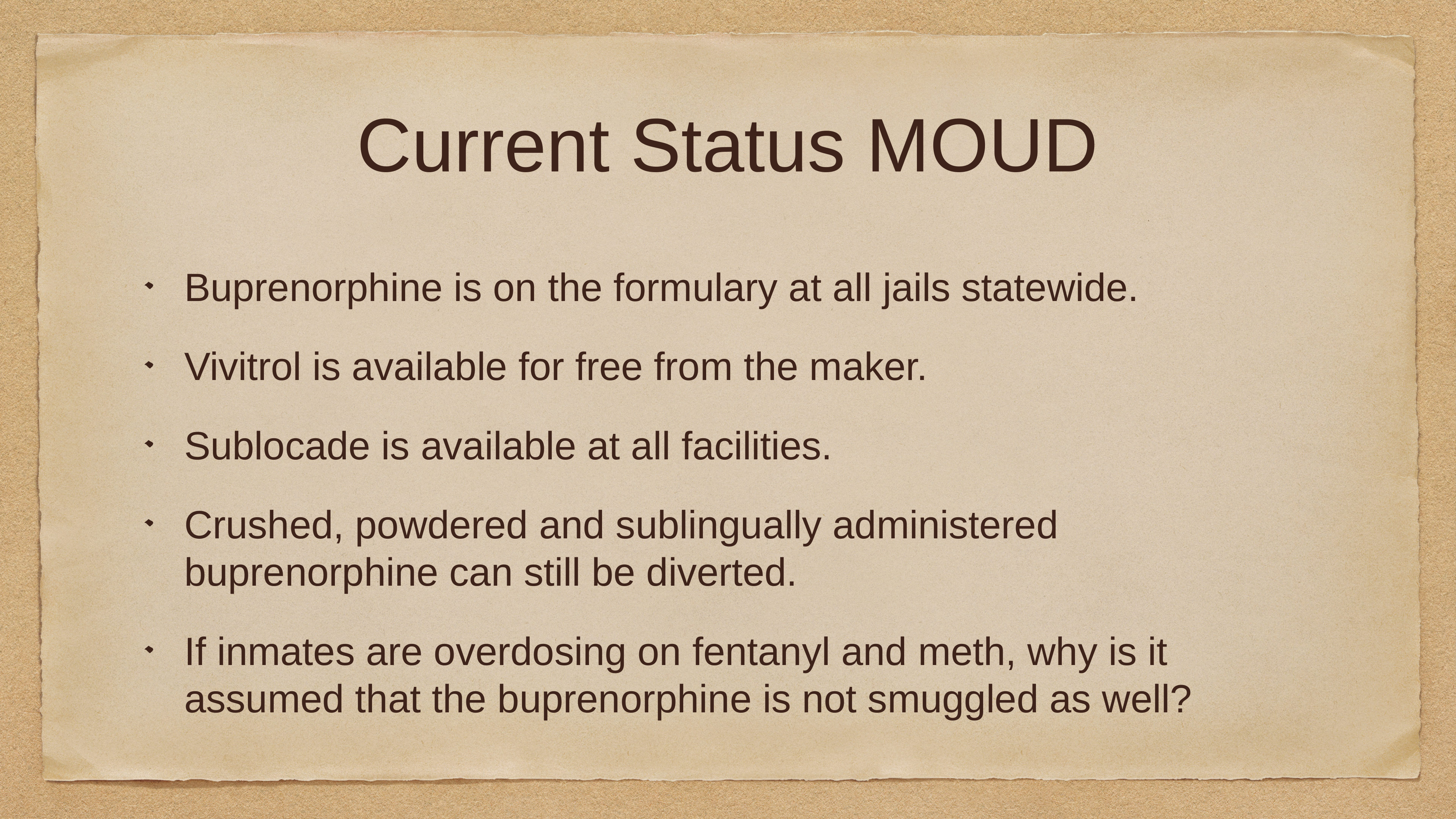

# Current Status MOUD
Buprenorphine is on the formulary at all jails statewide.
Vivitrol is available for free from the maker.
Sublocade is available at all facilities.
Crushed, powdered and sublingually administered buprenorphine can still be diverted.
If inmates are overdosing on fentanyl and meth, why is it assumed that the buprenorphine is not smuggled as well?